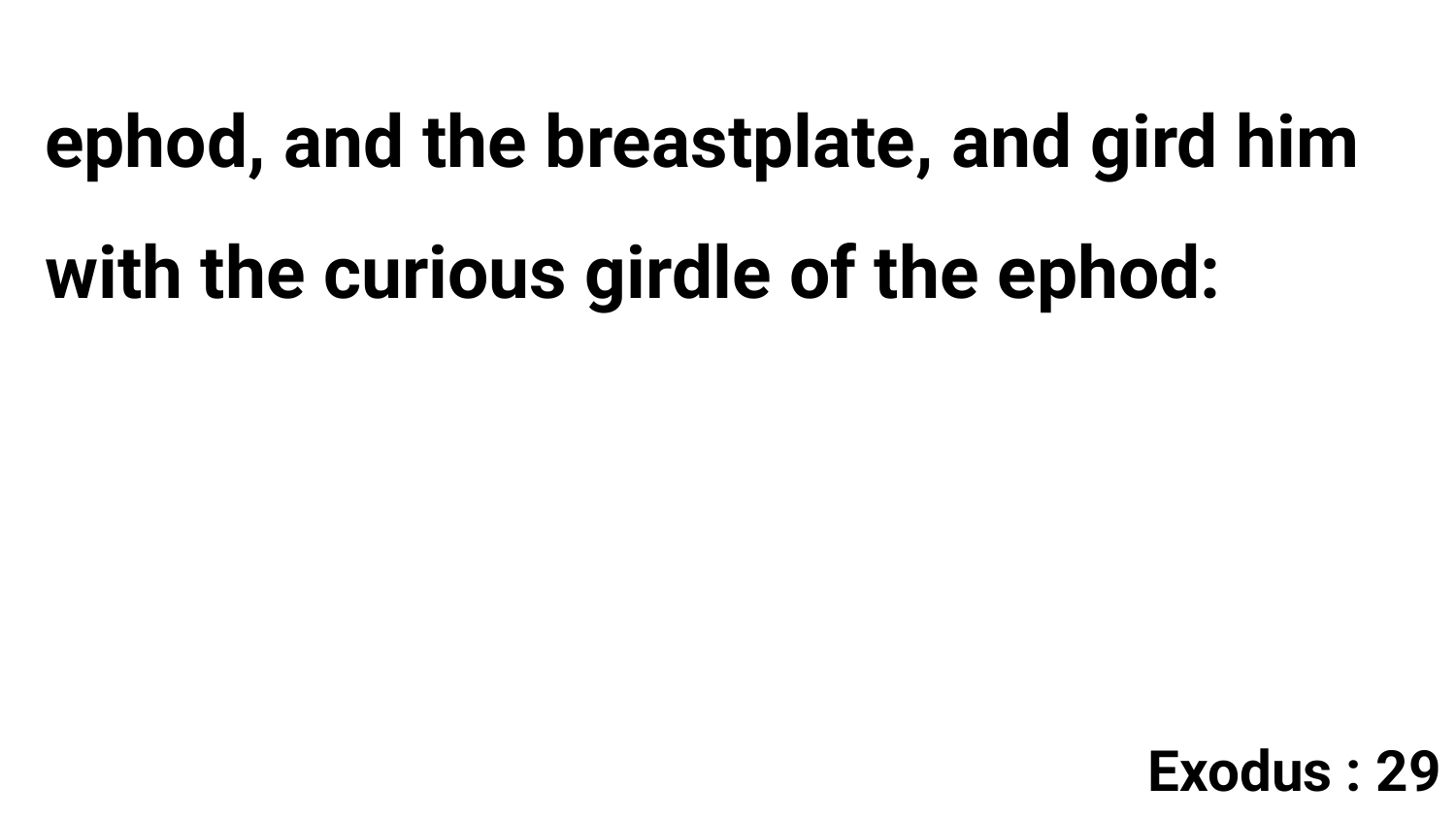

ephod, and the breastplate, and gird him with the curious girdle of the ephod:
Exodus : 29